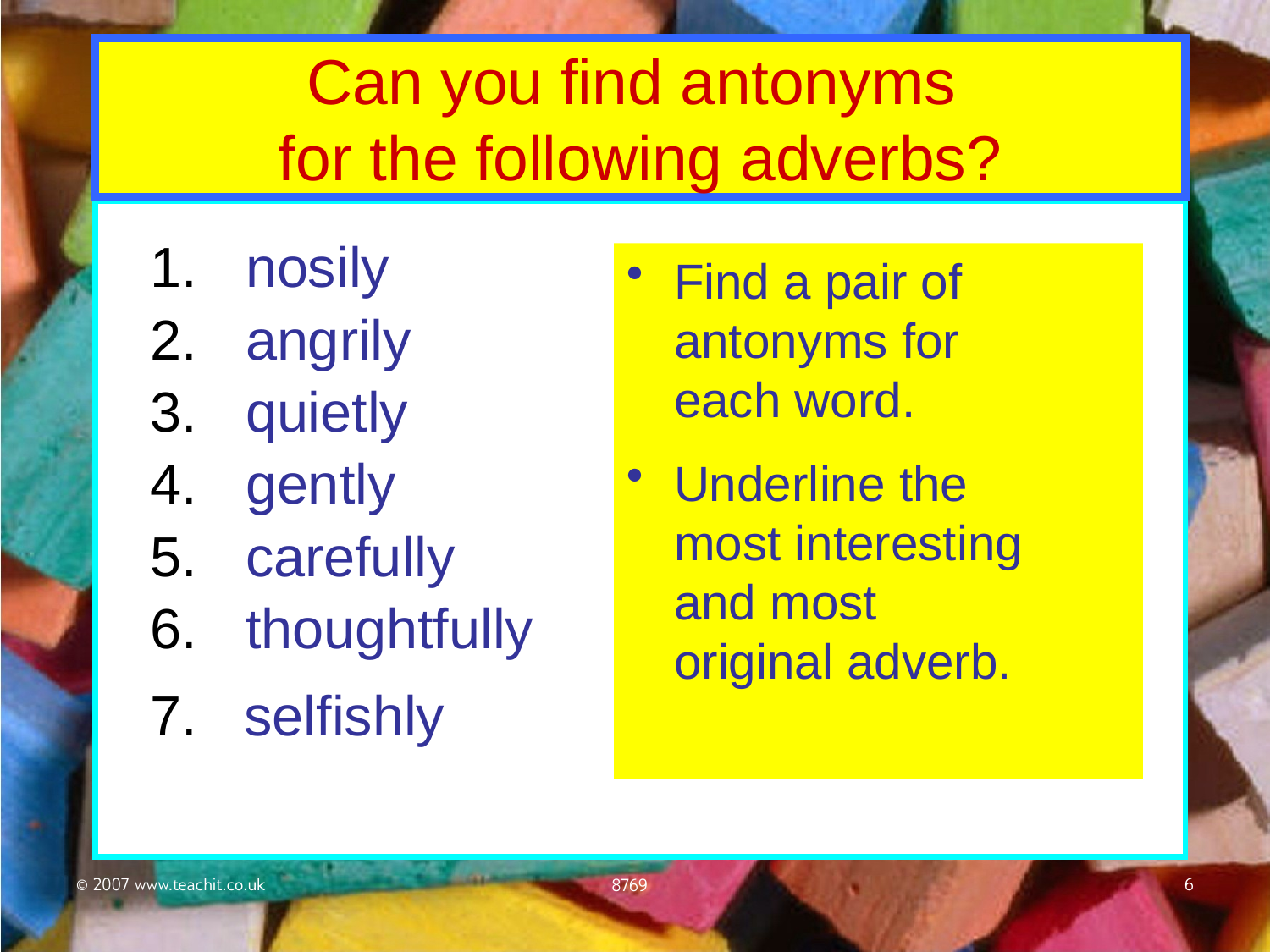

# Can you find antonyms for the following adverbs?

nosily
angrily
quietly
gently
carefully
thoughtfully
7.   selfishly

Find a pair of antonyms for
each word.
Underline the
most interesting
and most
original adverb.

© 2007 www.teachit.co.uk
6